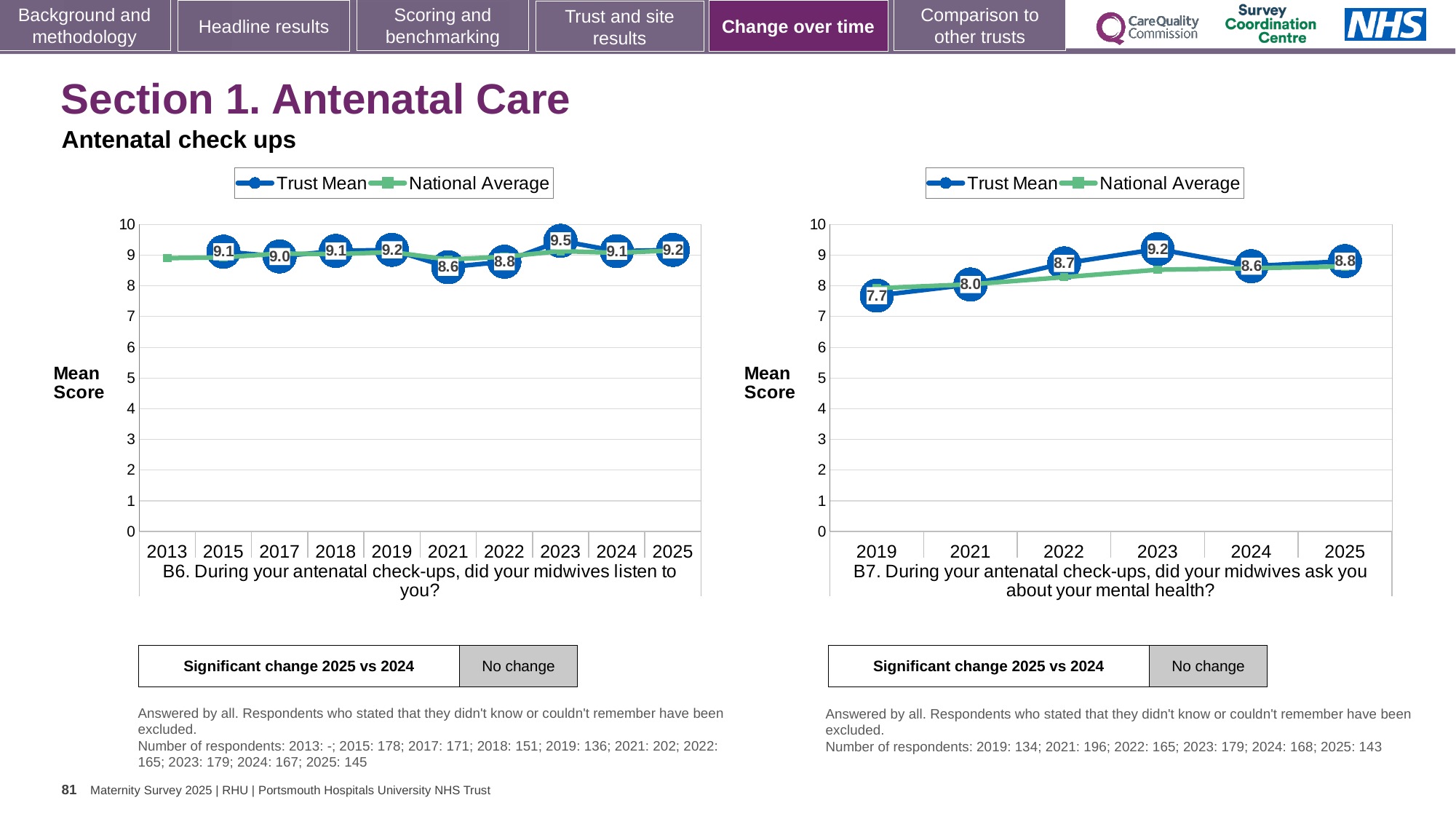

# Section 1. Antenatal Care
Antenatal check ups

### Chart

| Category | Trust Mean | National Average |
|---|---|---|
| 2013 | None | 8.902801936576772 |
| 2015 | 9.11216313635283 | 8.92484497911294 |
| 2017 | 8.957774368670753 | 9.052734871073152 |
| 2018 | 9.13627822988698 | 9.032405088324163 |
| 2019 | 9.171995651933106 | 9.097839628593407 |
| 2021 | 8.608092381506342 | 8.857213238461847 |
| 2022 | 8.785529833244457 | 8.947035466906678 |
| 2023 | 9.465398592652567 | 9.130909858102369 |
| 2024 | 9.130334671535536 | 9.075440304885204 |
| 2025 | 9.170045511351109 | 9.151026176494176 |

### Chart

| Category | Trust Mean | National Average |
|---|---|---|
| 2019 | 7.682371494933268 | 7.924643601426878 |
| 2021 | 8.04446519530168 | 8.048305481365063 |
| 2022 | 8.730531635098213 | 8.281842097983247 |
| 2023 | 9.199138635354867 | 8.524368097149862 |
| 2024 | 8.63961635508833 | 8.573580780811707 |
| 2025 | 8.804700077179355 | 8.633726128989599 |
| Significant change 2025 vs 2024 | No change |
| --- | --- |
| Significant change 2025 vs 2024 | No change |
| --- | --- |
Answered by all. Respondents who stated that they didn't know or couldn't remember have been excluded.
Number of respondents: 2013: -; 2015: 178; 2017: 171; 2018: 151; 2019: 136; 2021: 202; 2022: 165; 2023: 179; 2024: 167; 2025: 145
Answered by all. Respondents who stated that they didn't know or couldn't remember have been excluded.
Number of respondents: 2019: 134; 2021: 196; 2022: 165; 2023: 179; 2024: 168; 2025: 143
81